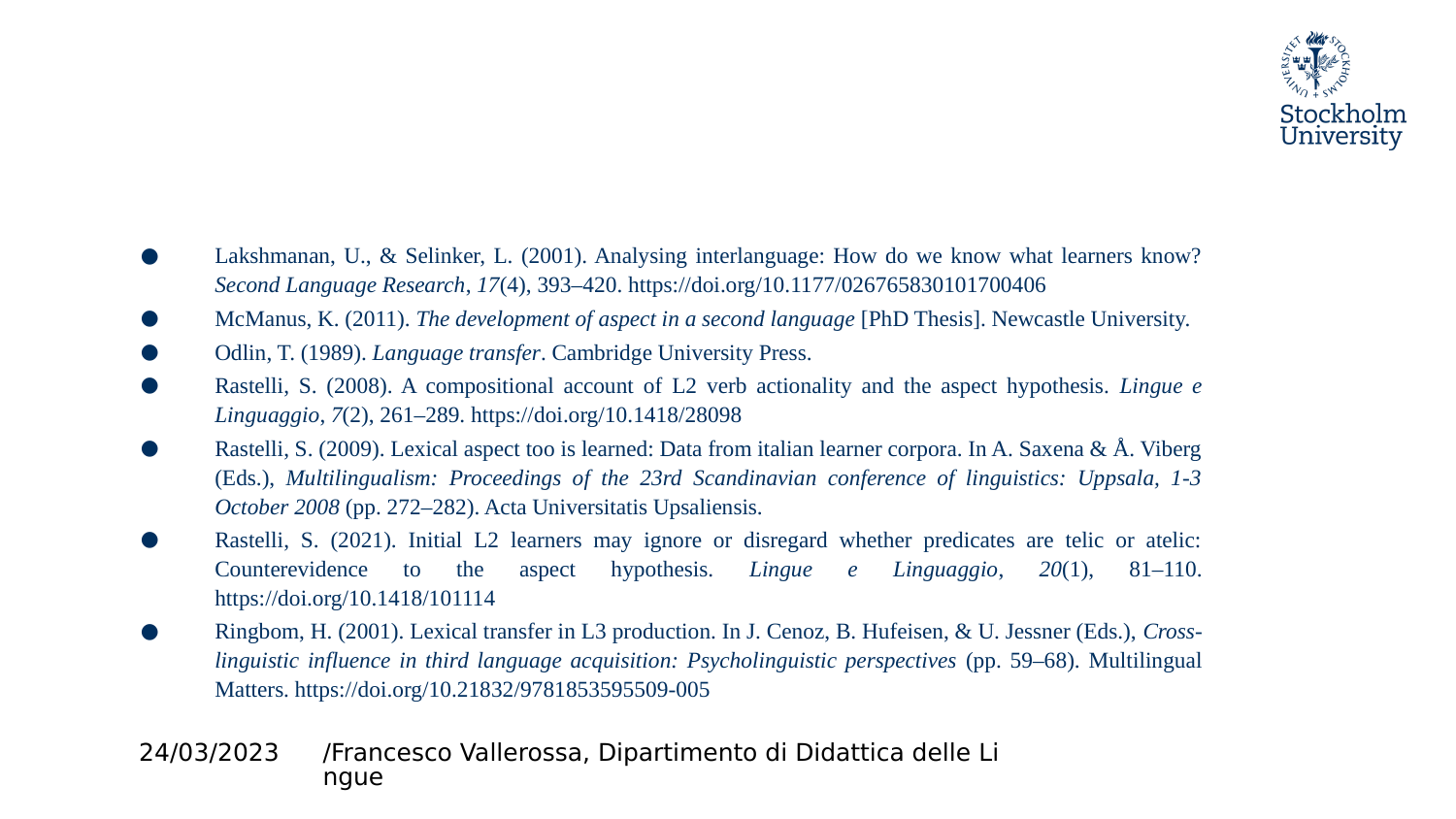

Lakshmanan, U., & Selinker, L. (2001). Analysing interlanguage: How do we know what learners know? Second Language Research, 17(4), 393–420. https://doi.org/10.1177/026765830101700406
McManus, K. (2011). The development of aspect in a second language [PhD Thesis]. Newcastle University.
Odlin, T. (1989). Language transfer. Cambridge University Press.
Rastelli, S. (2008). A compositional account of L2 verb actionality and the aspect hypothesis. Lingue e Linguaggio, 7(2), 261–289. https://doi.org/10.1418/28098
Rastelli, S. (2009). Lexical aspect too is learned: Data from italian learner corpora. In A. Saxena & Å. Viberg (Eds.), Multilingualism: Proceedings of the 23rd Scandinavian conference of linguistics: Uppsala, 1-3 October 2008 (pp. 272–282). Acta Universitatis Upsaliensis.
Rastelli, S. (2021). Initial L2 learners may ignore or disregard whether predicates are telic or atelic: Counterevidence to the aspect hypothesis. Lingue e Linguaggio, 20(1), 81–110. https://doi.org/10.1418/101114
Ringbom, H. (2001). Lexical transfer in L3 production. In J. Cenoz, B. Hufeisen, & U. Jessner (Eds.), Cross-linguistic influence in third language acquisition: Psycholinguistic perspectives (pp. 59–68). Multilingual Matters. https://doi.org/10.21832/9781853595509-005
24/03/2023
/Francesco Vallerossa, Dipartimento di Didattica delle Lingue